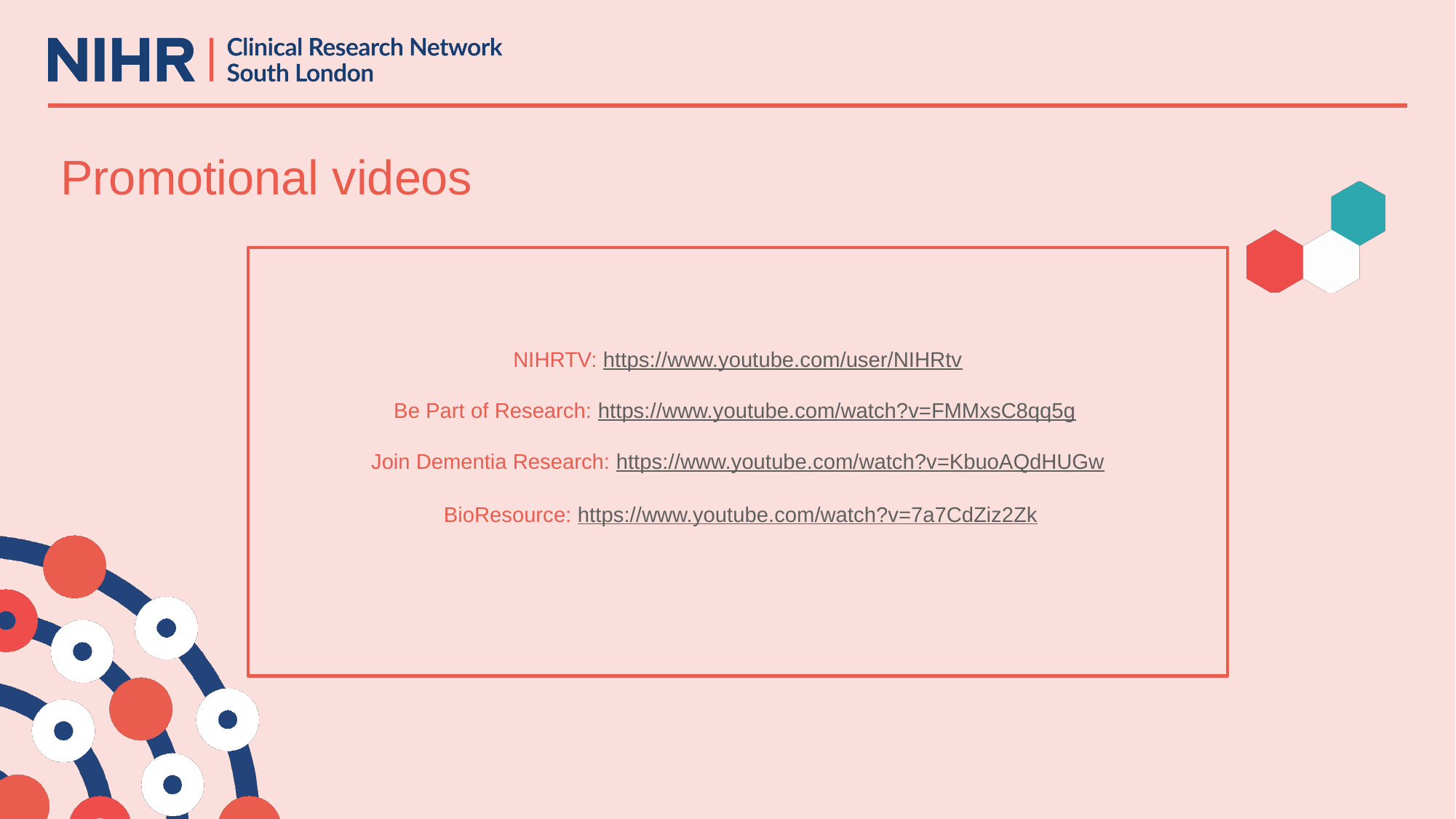

# Promotional videos
NIHRTV: https://www.youtube.com/user/NIHRtv

Be Part of Research: https://www.youtube.com/watch?v=FMMxsC8qq5g

Join Dementia Research: https://www.youtube.com/watch?v=KbuoAQdHUGw
 BioResource: https://www.youtube.com/watch?v=7a7CdZiz2Zk